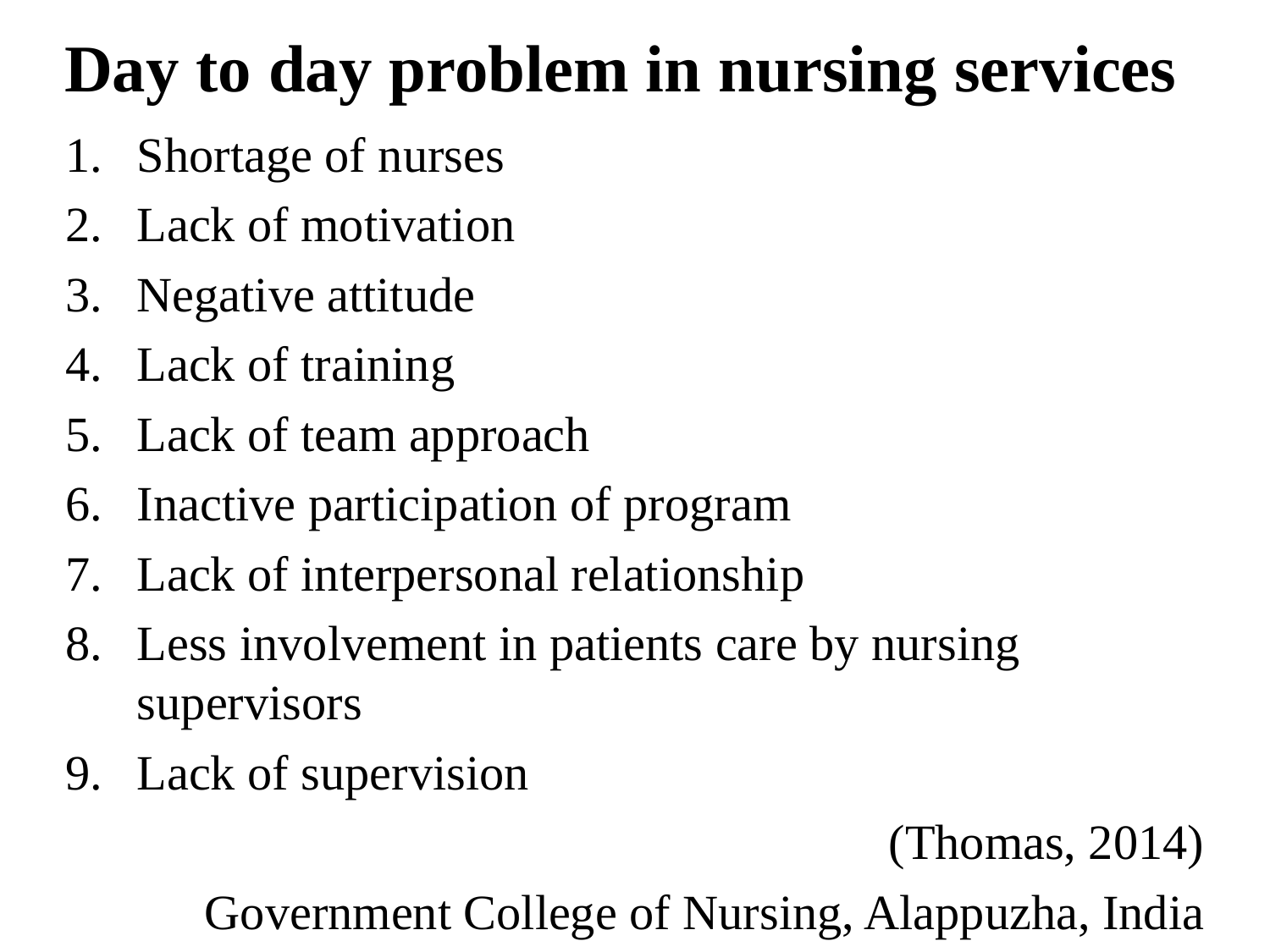

# Day to day problem in nursing services
Shortage of nurses
Lack of motivation
Negative attitude
Lack of training
Lack of team approach
Inactive participation of program
Lack of interpersonal relationship
Less involvement in patients care by nursing supervisors
Lack of supervision
(Thomas, 2014)
Government College of Nursing, Alappuzha, India